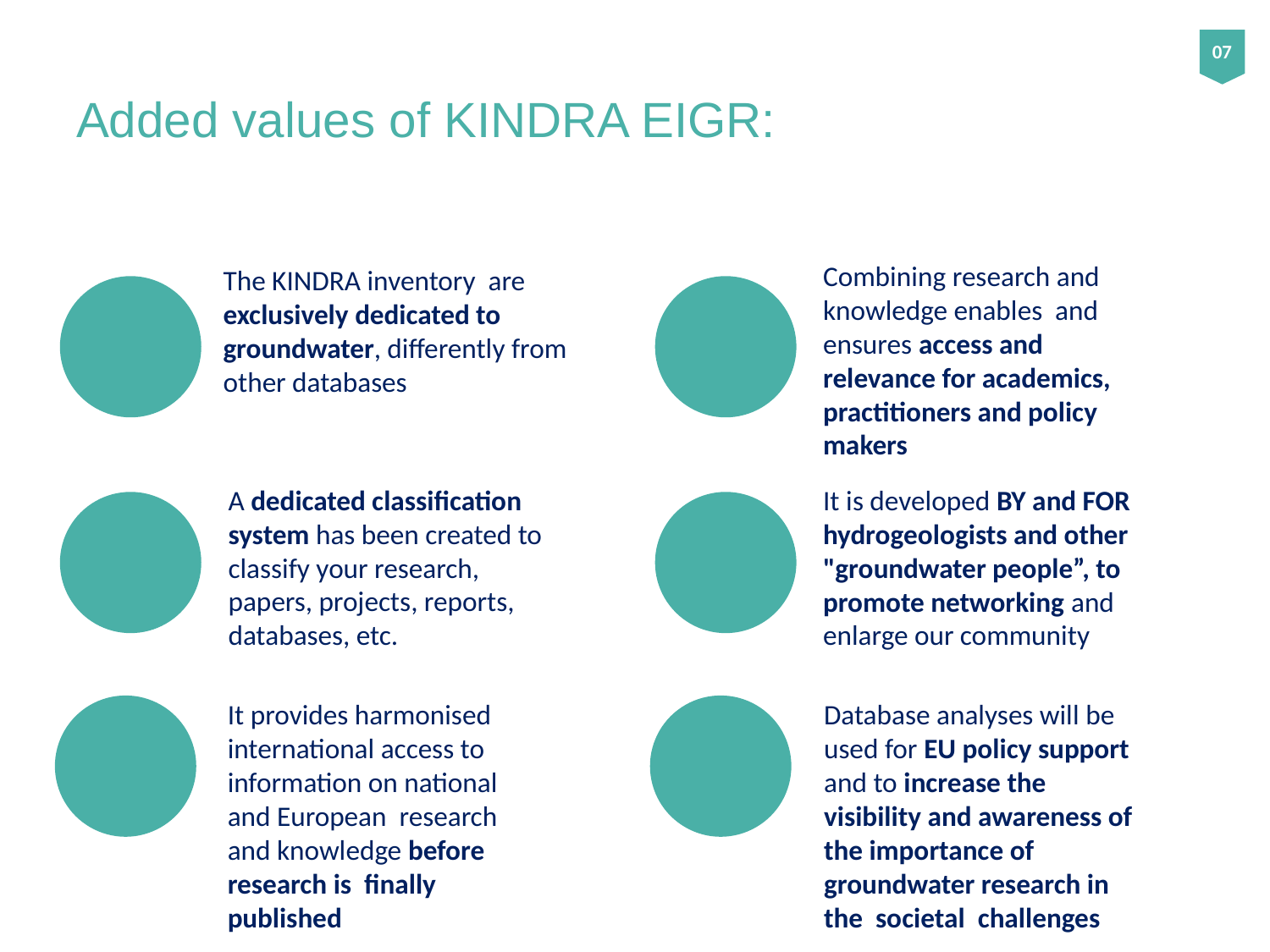

07
# Added values of KINDRA EIGR:
Combining research and knowledge enables  and ensures access and relevance for academics, practitioners and policy makers
The KINDRA inventory  are exclusively dedicated to groundwater, differently from other databases

A dedicated classification system has been created to classify your research, papers, projects, reports, databases, etc.
It is developed BY and FOR hydrogeologists and other "groundwater people”, to promote networking and enlarge our community

It provides harmonised international access to information on national  and European  research and knowledge before research is  finally published
Database analyses will be used for EU policy support
and to increase the visibility and awareness of the importance of groundwater research in the  societal  challenges